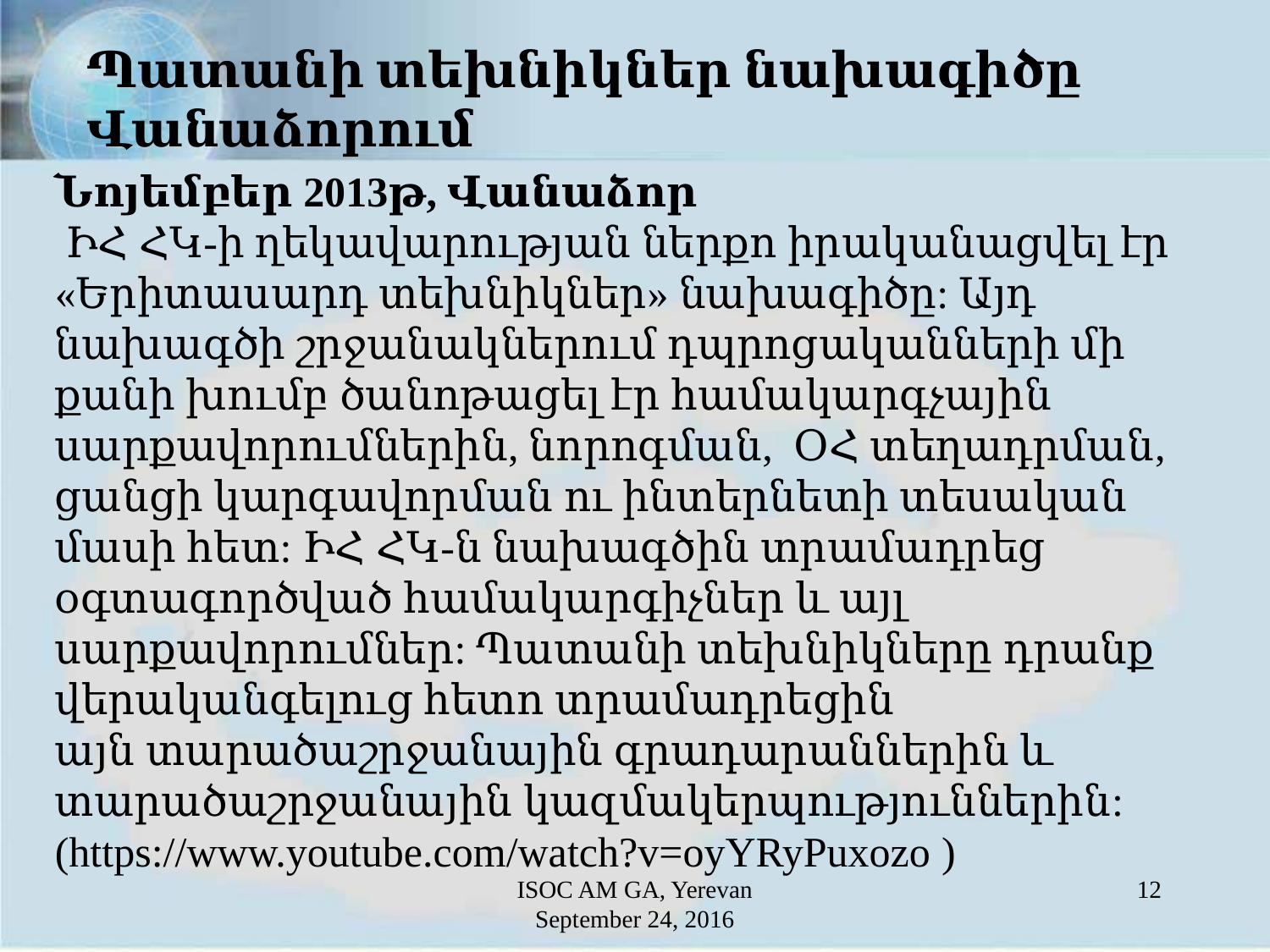

Պատանի տեխնիկներ նախագիծը Վանաձորում
Նոյեմբեր 2013թ, Վանաձոր
 ԻՀ ՀԿ-ի ղեկավարության ներքո իրականացվել էր «Երիտասարդ տեխնիկներ» նախագիծը: Այդ նախագծի շրջանակներում դպրոցականների մի քանի խումբ ծանոթացել էր համակարգչային սարքավորումներին, նորոգման,  ՕՀ տեղադրման, ցանցի կարգավորման ու ինտերնետի տեսական մասի հետ: ԻՀ ՀԿ-ն նախագծին տրամադրեց օգտագործված համակարգիչներ և այլ սարքավորումներ: Պատանի տեխնիկները դրանք վերականգելուց հետո տրամադրեցին այն տարածաշրջանային գրադարաններին և տարածաշրջանային կազմակերպություններին: (https://www.youtube.com/watch?v=oyYRyPuxozo )
ISOC AM GA, Yerevan
September 24, 2016
12